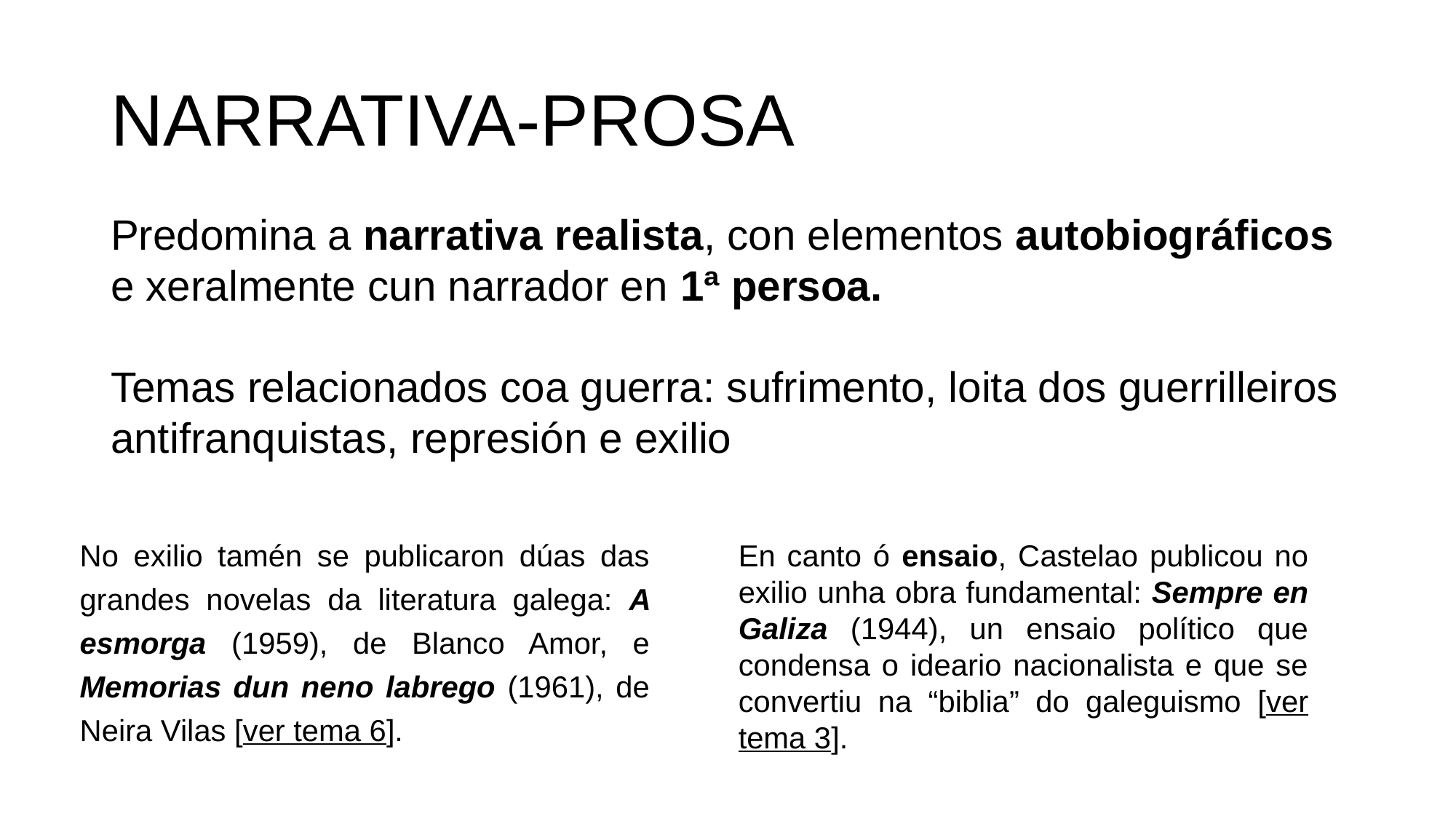

# NARRATIVA-PROSA
Predomina a narrativa realista, con elementos autobiográficos e xeralmente cun narrador en 1ª persoa.

Temas relacionados coa guerra: sufrimento, loita dos guerrilleiros antifranquistas, represión e exilio
No exilio tamén se publicaron dúas das grandes novelas da literatura galega: A esmorga (1959), de Blanco Amor, e Memorias dun neno labrego (1961), de Neira Vilas [ver tema 6].
En canto ó ensaio, Castelao publicou no exilio unha obra fundamental: Sempre en Galiza (1944), un ensaio político que condensa o ideario nacionalista e que se convertiu na “biblia” do galeguismo [ver tema 3].